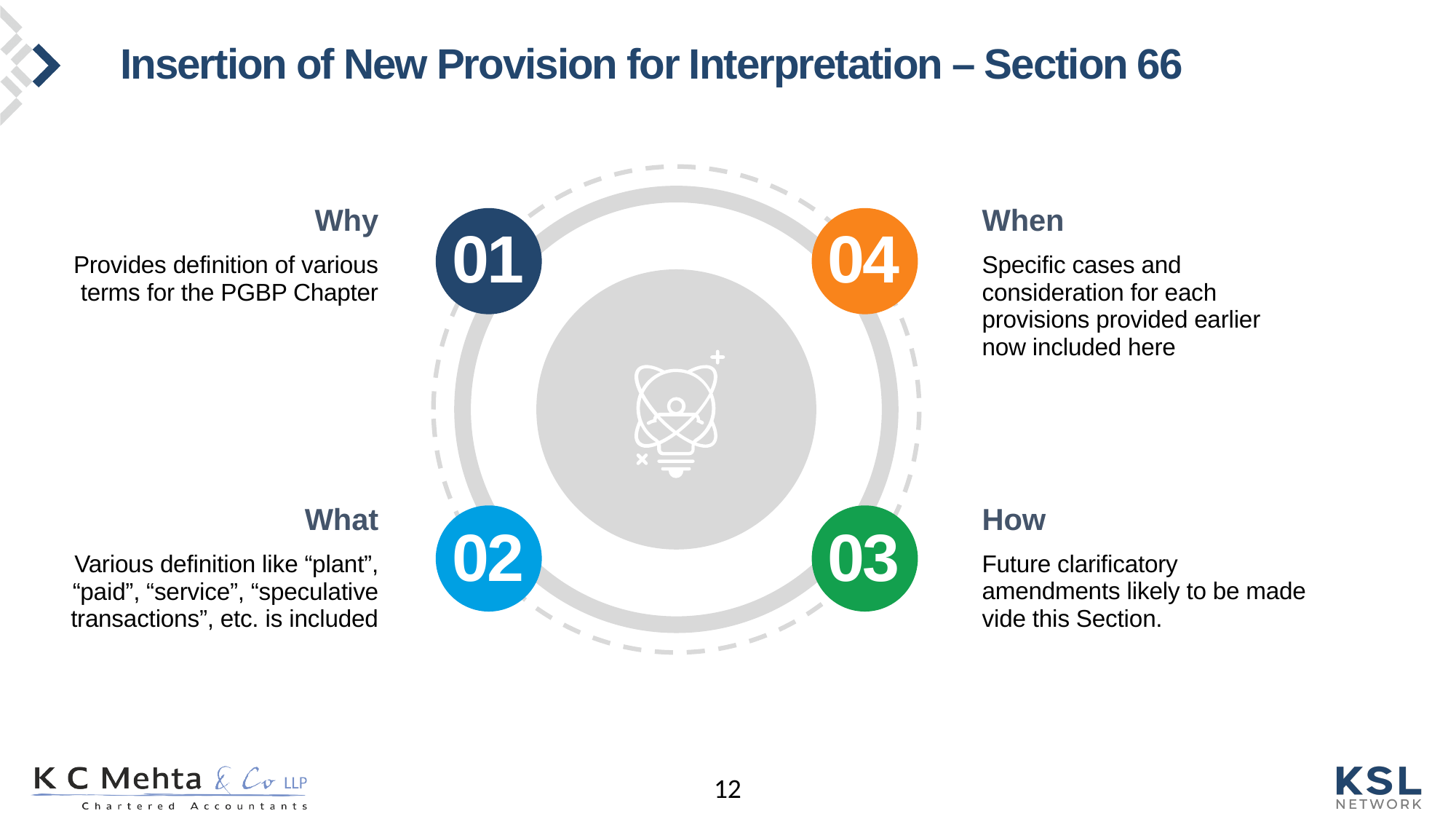

# Insertion of New Provision for Interpretation – Section 66

Why
When

01
04
Provides definition of various terms for the PGBP Chapter
Specific cases and consideration for each provisions provided earlier now included here

How
What

02
03
Future clarificatory amendments likely to be made vide this Section.
Various definition like “plant”, “paid”, “service”, “speculative transactions”, etc. is included

12